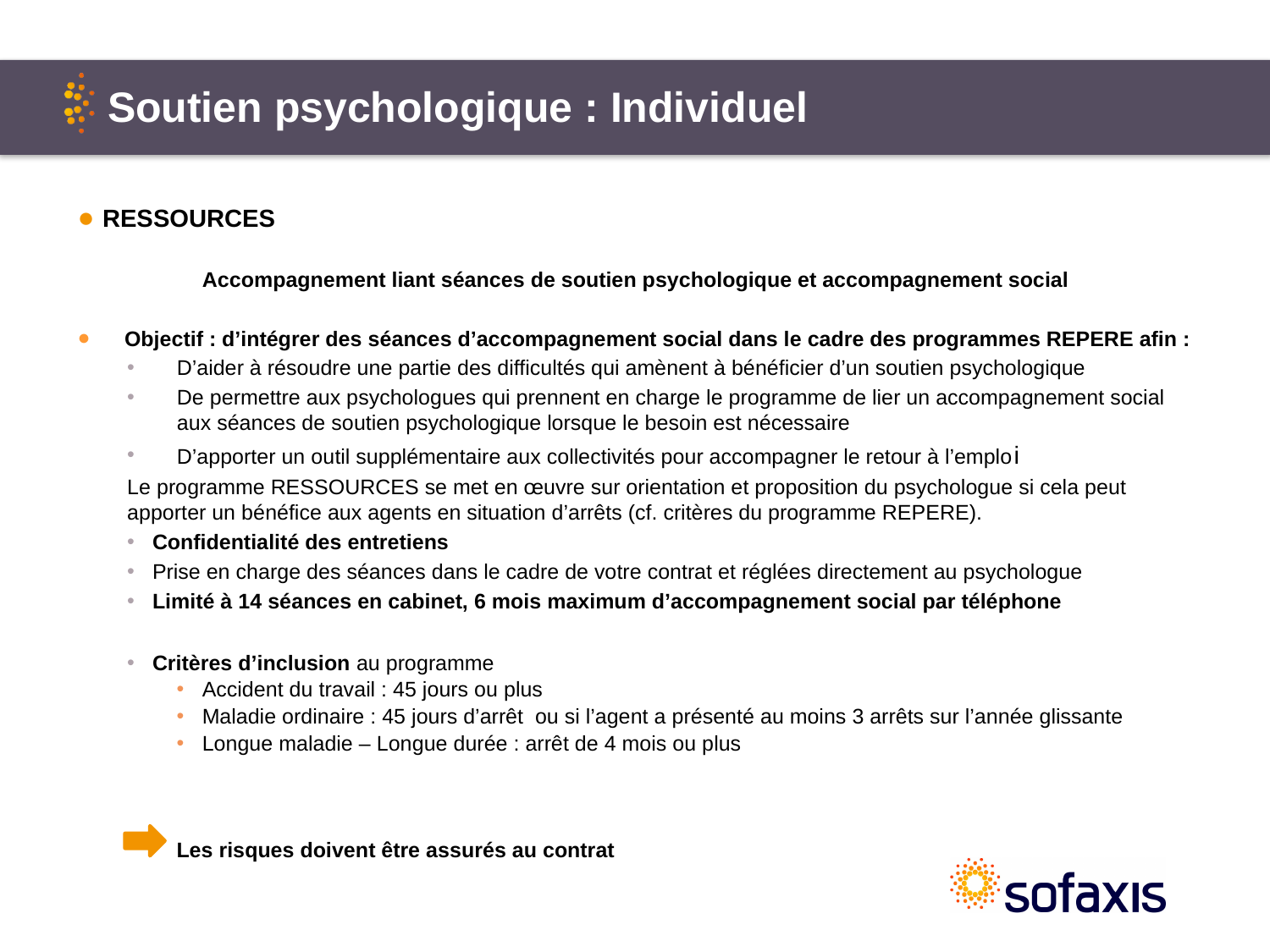

Soutien psychologique : Individuel
RESSOURCES

Accompagnement liant séances de soutien psychologique et accompagnement social

Objectif : d’intégrer des séances d’accompagnement social dans le cadre des programmes REPERE afin :
D’aider à résoudre une partie des difficultés qui amènent à bénéficier d’un soutien psychologique
De permettre aux psychologues qui prennent en charge le programme de lier un accompagnement social aux séances de soutien psychologique lorsque le besoin est nécessaire
D’apporter un outil supplémentaire aux collectivités pour accompagner le retour à l’emploi
Le programme RESSOURCES se met en œuvre sur orientation et proposition du psychologue si cela peut apporter un bénéfice aux agents en situation d’arrêts (cf. critères du programme REPERE).
Confidentialité des entretiens
Prise en charge des séances dans le cadre de votre contrat et réglées directement au psychologue
Limité à 14 séances en cabinet, 6 mois maximum d’accompagnement social par téléphone

Critères d’inclusion au programme
Accident du travail : 45 jours ou plus
Maladie ordinaire : 45 jours d’arrêt  ou si l’agent a présenté au moins 3 arrêts sur l’année glissante
Longue maladie – Longue durée : arrêt de 4 mois ou plus

Les risques doivent être assurés au contrat